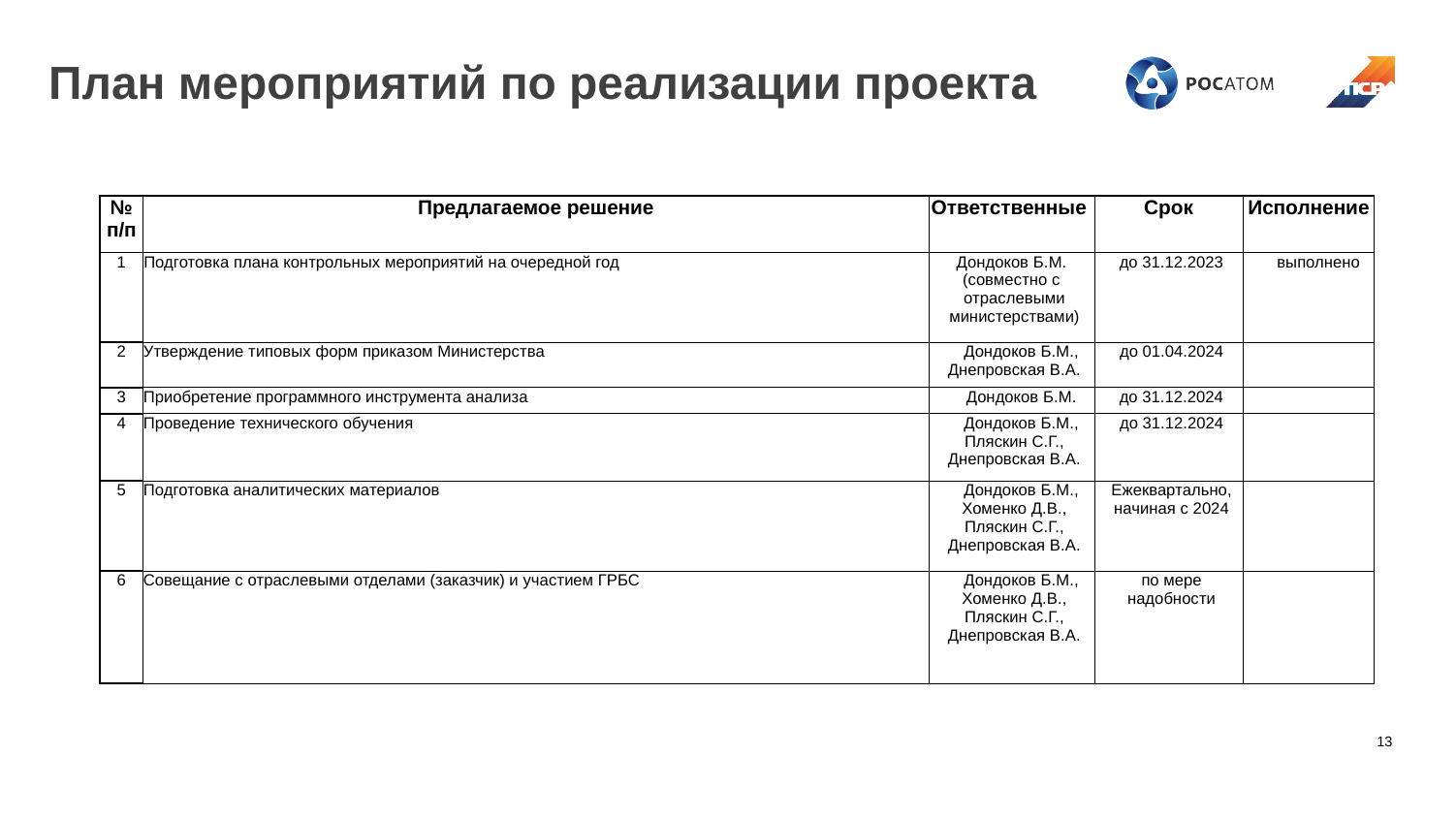

# План мероприятий по реализации проекта
|  |  |  |  |  |
| --- | --- | --- | --- | --- |
| № п/п | Предлагаемое решение | Ответственные | Срок | Исполнение |
| 1 | Подготовка плана контрольных мероприятий на очередной год | Дондоков Б.М. (совместно с отраслевыми министерствами) | до 31.12.2023 | выполнено |
| 2 | Утверждение типовых форм приказом Министерства | Дондоков Б.М., Днепровская В.А. | до 01.04.2024 |  |
| 3 | Приобретение программного инструмента анализа | Дондоков Б.М. | до 31.12.2024 |  |
| 4 | Проведение технического обучения | Дондоков Б.М., Пляскин С.Г., Днепровская В.А. | до 31.12.2024 |  |
| 5 | Подготовка аналитических материалов | Дондоков Б.М., Хоменко Д.В., Пляскин С.Г., Днепровская В.А. | Ежеквартально, начиная с 2024 |  |
| 6 | Совещание с отраслевыми отделами (заказчик) и участием ГРБС | Дондоков Б.М., Хоменко Д.В., Пляскин С.Г., Днепровская В.А. | по мере надобности |  |